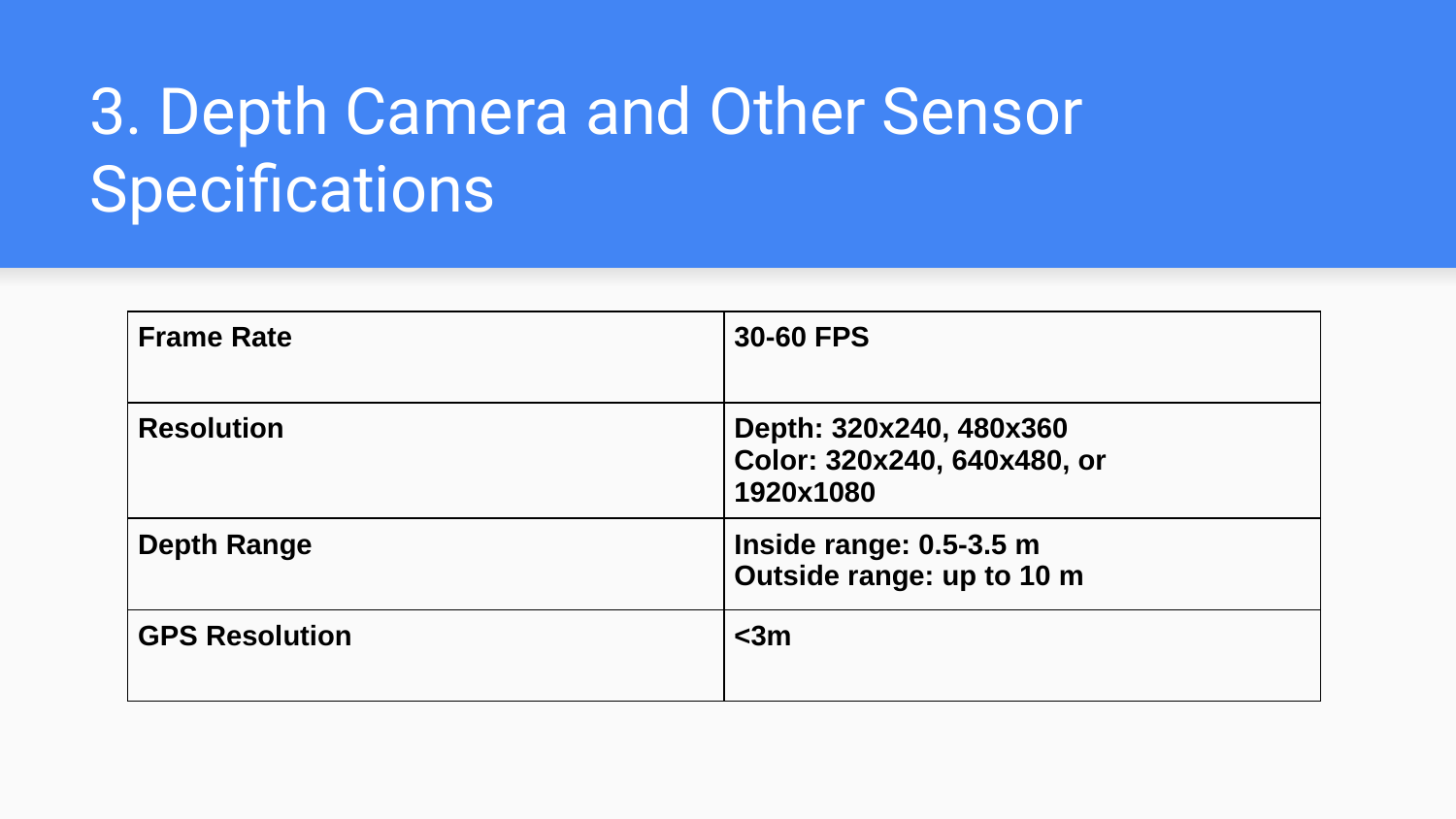

# 3. Depth Camera and Other Sensor Specifications
| Frame Rate | 30-60 FPS |
| --- | --- |
| Resolution | Depth: 320x240, 480x360 Color: 320x240, 640x480, or 1920x1080 |
| Depth Range | Inside range: 0.5-3.5 m Outside range: up to 10 m |
| GPS Resolution | <3m |